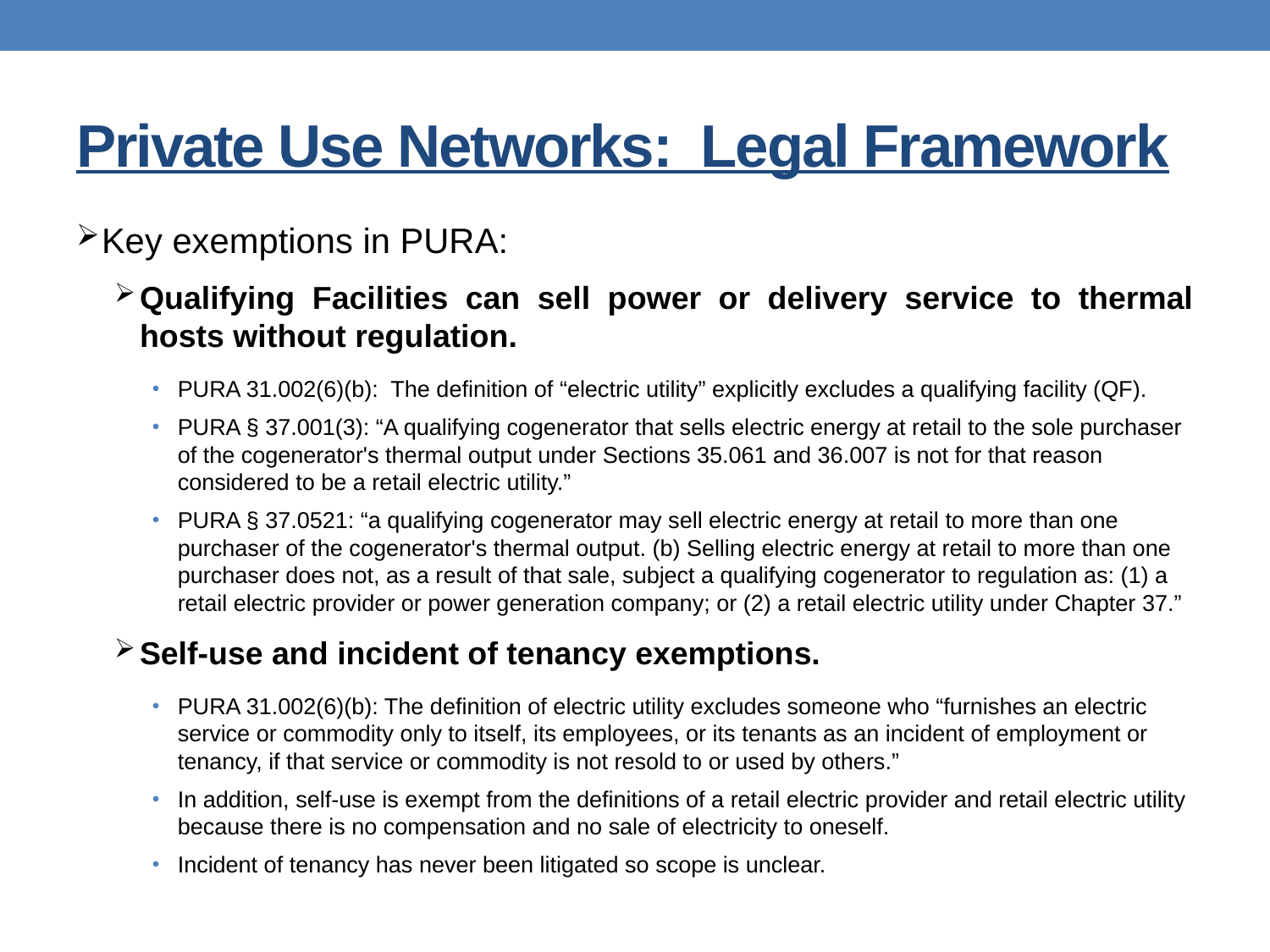

# Private Use Networks:  Legal Framework
Key exemptions in PURA:
Qualifying Facilities can sell power or delivery service to thermal hosts without regulation.
PURA 31.002(6)(b):  The definition of “electric utility” explicitly excludes a qualifying facility (QF).
PURA § 37.001(3): “A qualifying cogenerator that sells electric energy at retail to the sole purchaser of the cogenerator's thermal output under Sections 35.061 and 36.007 is not for that reason considered to be a retail electric utility.”
PURA § 37.0521: “a qualifying cogenerator may sell electric energy at retail to more than one purchaser of the cogenerator's thermal output. (b) Selling electric energy at retail to more than one purchaser does not, as a result of that sale, subject a qualifying cogenerator to regulation as: (1) a retail electric provider or power generation company; or (2) a retail electric utility under Chapter 37.”
Self-use and incident of tenancy exemptions.
PURA 31.002(6)(b): The definition of electric utility excludes someone who “furnishes an electric service or commodity only to itself, its employees, or its tenants as an incident of employment or tenancy, if that service or commodity is not resold to or used by others.”
In addition, self-use is exempt from the definitions of a retail electric provider and retail electric utility because there is no compensation and no sale of electricity to oneself.
Incident of tenancy has never been litigated so scope is unclear.